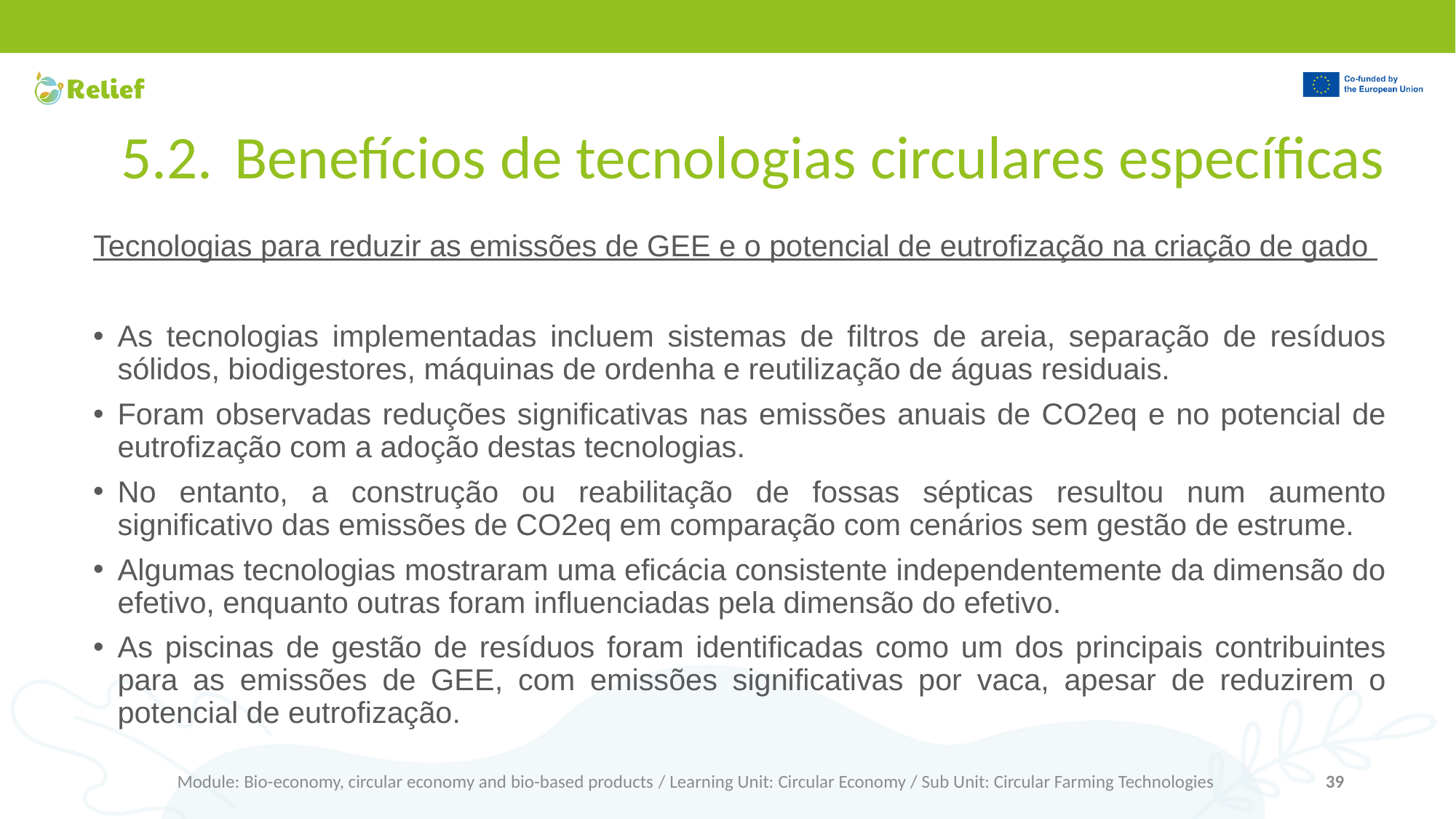

# 5.2.	 Benefícios de tecnologias circulares específicas
Tecnologias para reduzir as emissões de GEE e o potencial de eutrofização na criação de gado

As tecnologias implementadas incluem sistemas de filtros de areia, separação de resíduos sólidos, biodigestores, máquinas de ordenha e reutilização de águas residuais.
Foram observadas reduções significativas nas emissões anuais de CO2eq e no potencial de eutrofização com a adoção destas tecnologias.
No entanto, a construção ou reabilitação de fossas sépticas resultou num aumento significativo das emissões de CO2eq em comparação com cenários sem gestão de estrume.
Algumas tecnologias mostraram uma eficácia consistente independentemente da dimensão do efetivo, enquanto outras foram influenciadas pela dimensão do efetivo.
As piscinas de gestão de resíduos foram identificadas como um dos principais contribuintes para as emissões de GEE, com emissões significativas por vaca, apesar de reduzirem o potencial de eutrofização.

Module: Bio-economy, circular economy and bio-based products / Learning Unit: Circular Economy / Sub Unit: Circular Farming Technologies
39